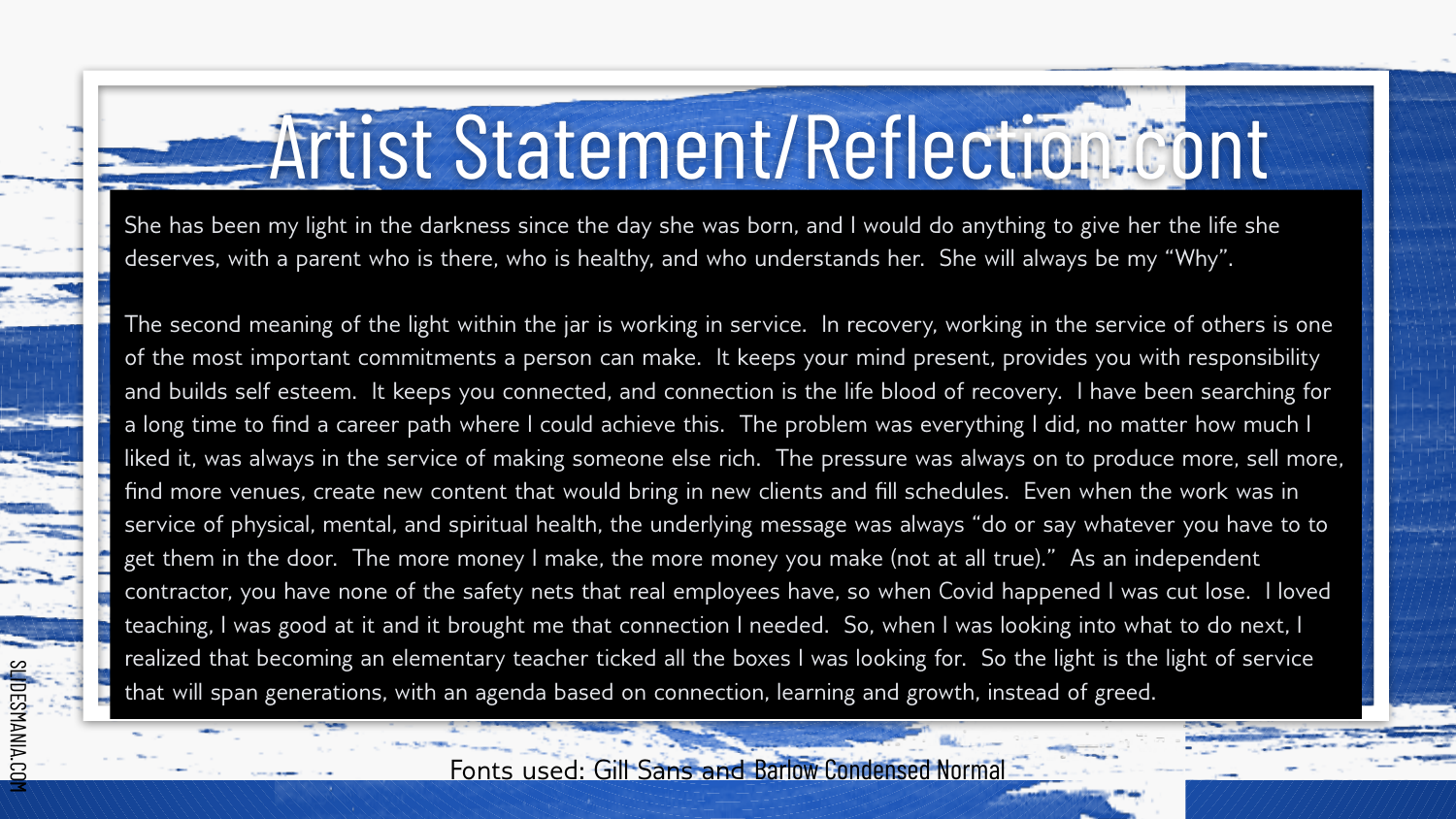

# Artist Statement/Reflection cont
She has been my light in the darkness since the day she was born, and I would do anything to give her the life she deserves, with a parent who is there, who is healthy, and who understands her.  She will always be my “Why”.
The second meaning of the light within the jar is working in service.  In recovery, working in the service of others is one of the most important commitments a person can make.  It keeps your mind present, provides you with responsibility and builds self esteem.  It keeps you connected, and connection is the life blood of recovery.  I have been searching for a long time to find a career path where I could achieve this.  The problem was everything I did, no matter how much I liked it, was always in the service of making someone else rich.  The pressure was always on to produce more, sell more, find more venues, create new content that would bring in new clients and fill schedules.  Even when the work was in service of physical, mental, and spiritual health, the underlying message was always “do or say whatever you have to to get them in the door.  The more money I make, the more money you make (not at all true).”  As an independent contractor, you have none of the safety nets that real employees have, so when Covid happened I was cut lose.  I loved teaching, I was good at it and it brought me that connection I needed.  So, when I was looking into what to do next, I realized that becoming an elementary teacher ticked all the boxes I was looking for.  So the light is the light of service that will span generations, with an agenda based on connection, learning and growth, instead of greed.
Fonts used: Gill Sans and Barlow Condensed Normal